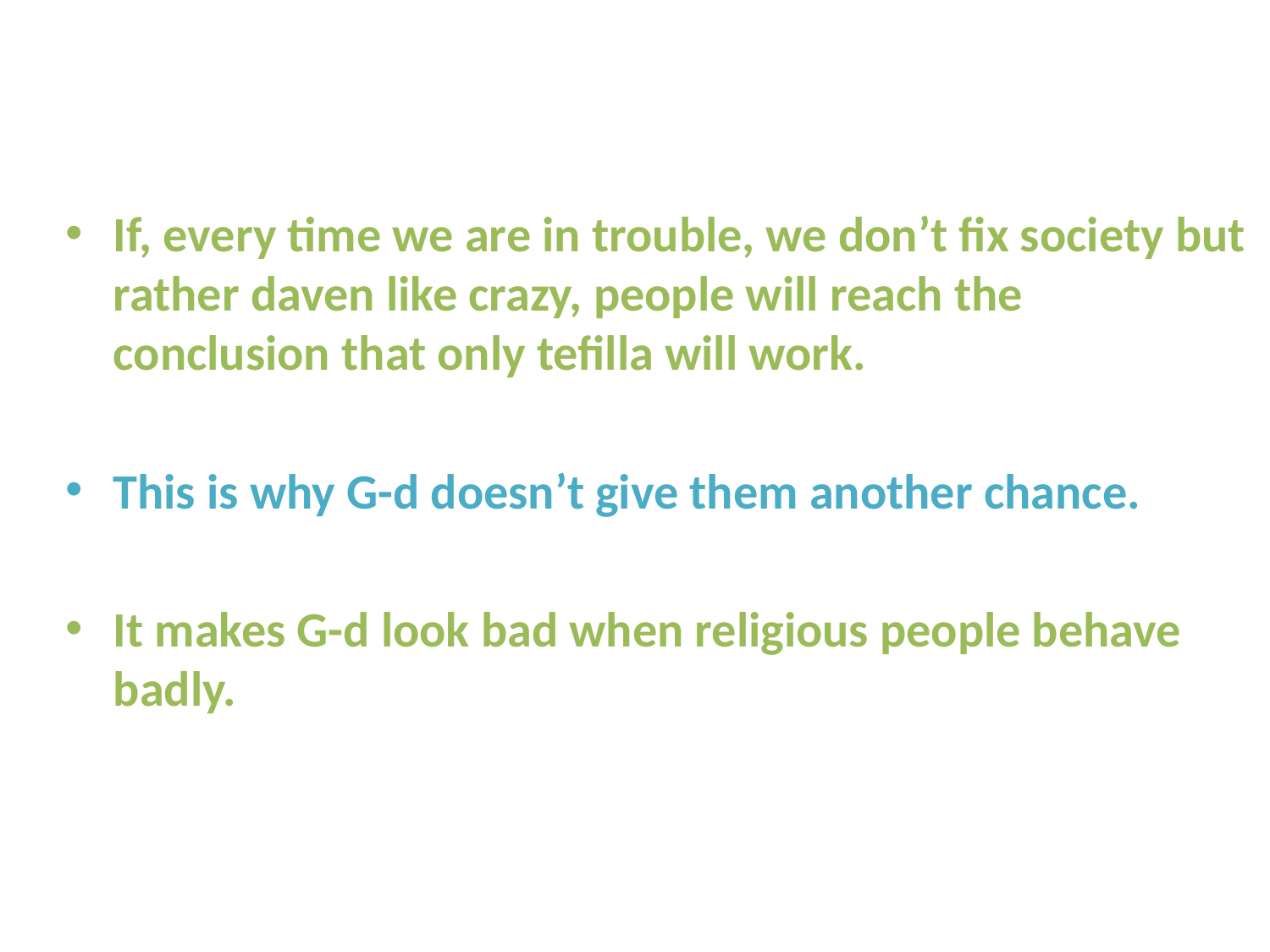

If, every time we are in trouble, we don’t fix society but rather daven like crazy, people will reach the conclusion that only tefilla will work.

This is why G-d doesn’t give them another chance.

It makes G-d look bad when religious people behave badly.